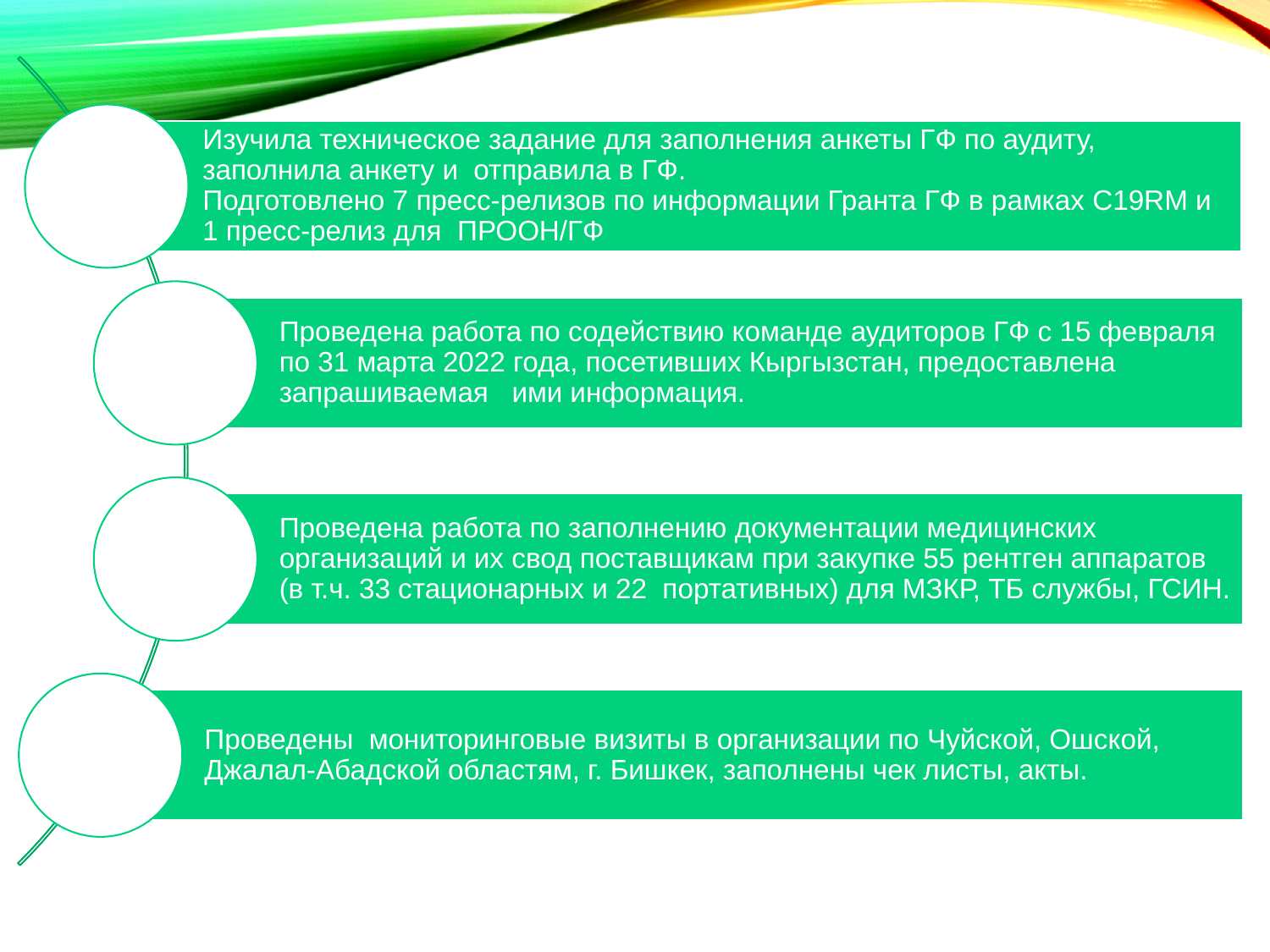

Изучила техническое задание для заполнения анкеты ГФ по аудиту, заполнила анкету и  отправила в ГФ.
Подготовлено 7 пресс-релизов по информации Гранта ГФ в рамках C19RM и 1 пресс-релиз для  ПРООН/ГФ
Проведена работа по содействию команде аудиторов ГФ с 15 февраля по 31 марта 2022 года, посетивших Кыргызстан, предоставлена запрашиваемая   ими информация.
Проведена работа по заполнению документации медицинских организаций и их свод поставщикам при закупке 55 рентген аппаратов (в т.ч. 33 стационарных и 22  портативных) для МЗКР, ТБ службы, ГСИН.
Проведены  мониторинговые визиты в организации по Чуйской, Ошской, Джалал-Абадской областям, г. Бишкек, заполнены чек листы, акты.